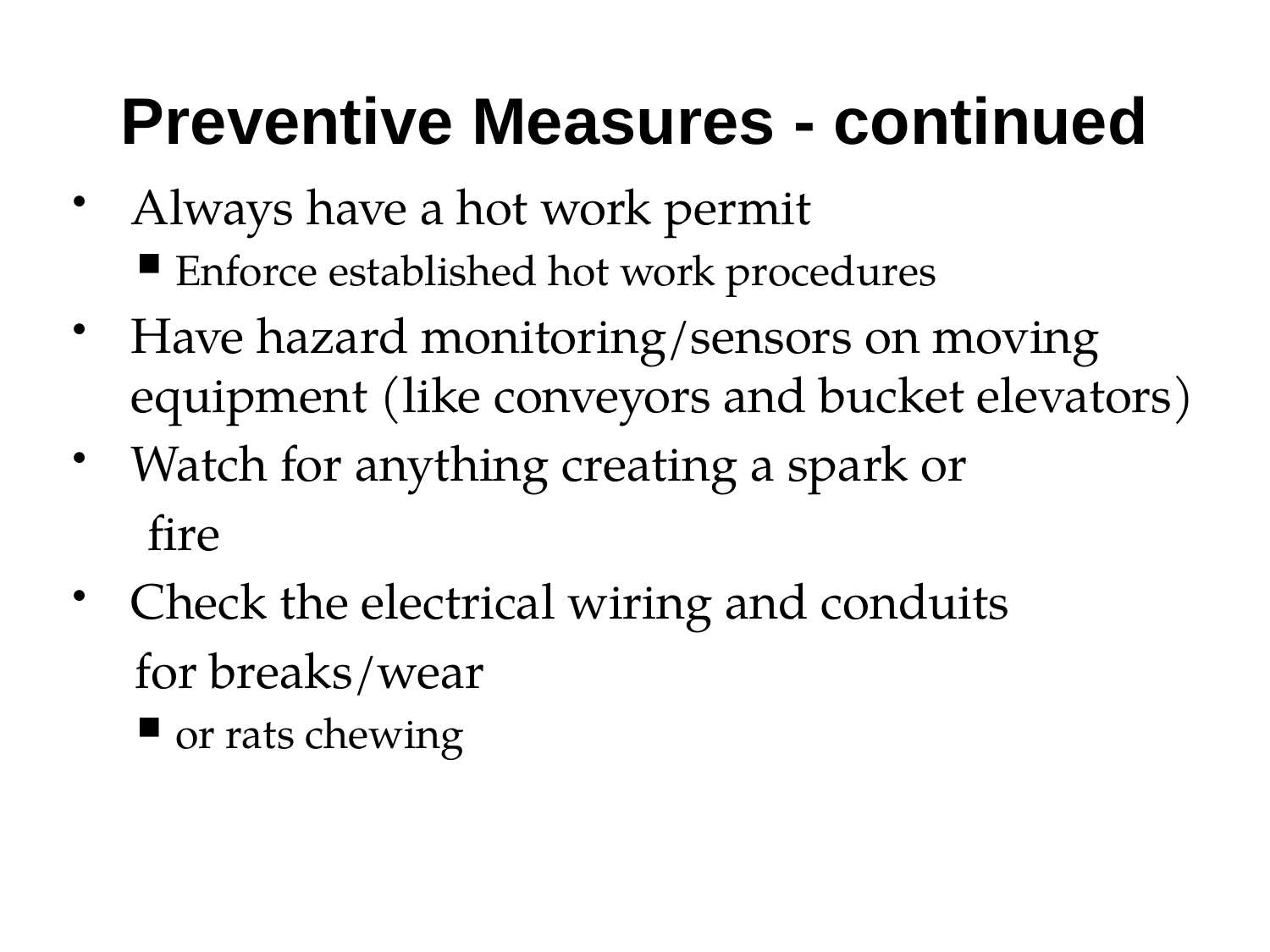

# Preventive Measures - continued
Always have a hot work permit
Enforce established hot work procedures
Have hazard monitoring/sensors on moving equipment (like conveyors and bucket elevators)
Watch for anything creating a spark or
      fire
Check the electrical wiring and conduits
     for breaks/wear
or rats chewing